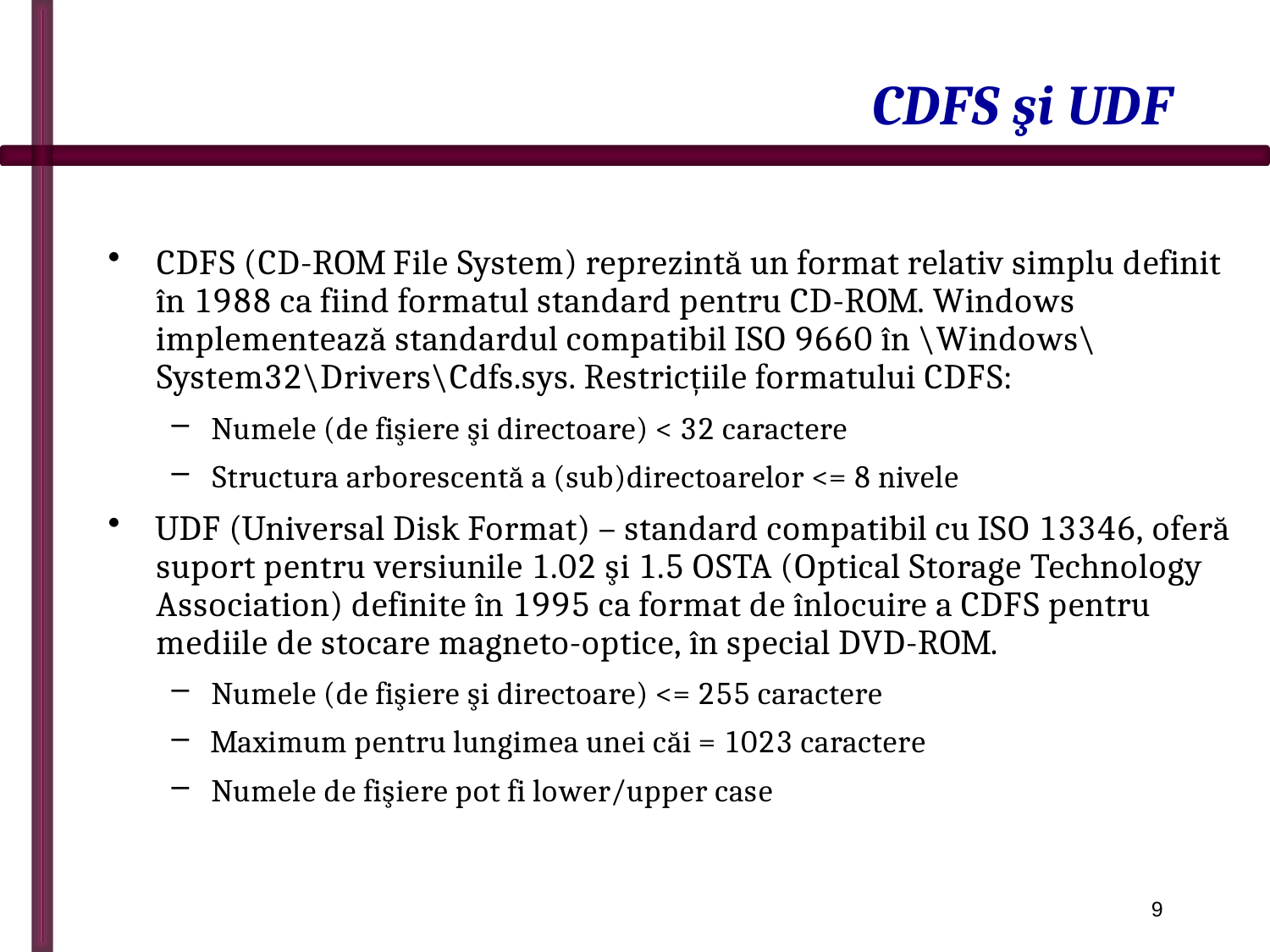

# CDFS şi UDF
CDFS (CD-ROM File System) reprezintă un format relativ simplu definit în 1988 ca fiind formatul standard pentru CD-ROM. Windows implementează standardul compatibil ISO 9660 în \Windows\System32\Drivers\Cdfs.sys. Restricţiile formatului CDFS:
Numele (de fişiere şi directoare) < 32 caractere
Structura arborescentă a (sub)directoarelor <= 8 nivele
UDF (Universal Disk Format) – standard compatibil cu ISO 13346, oferă suport pentru versiunile 1.02 şi 1.5 OSTA (Optical Storage Technology Association) definite în 1995 ca format de înlocuire a CDFS pentru mediile de stocare magneto-optice, în special DVD-ROM.
Numele (de fişiere şi directoare) <= 255 caractere
Maximum pentru lungimea unei căi = 1023 caractere
Numele de fişiere pot fi lower/upper case